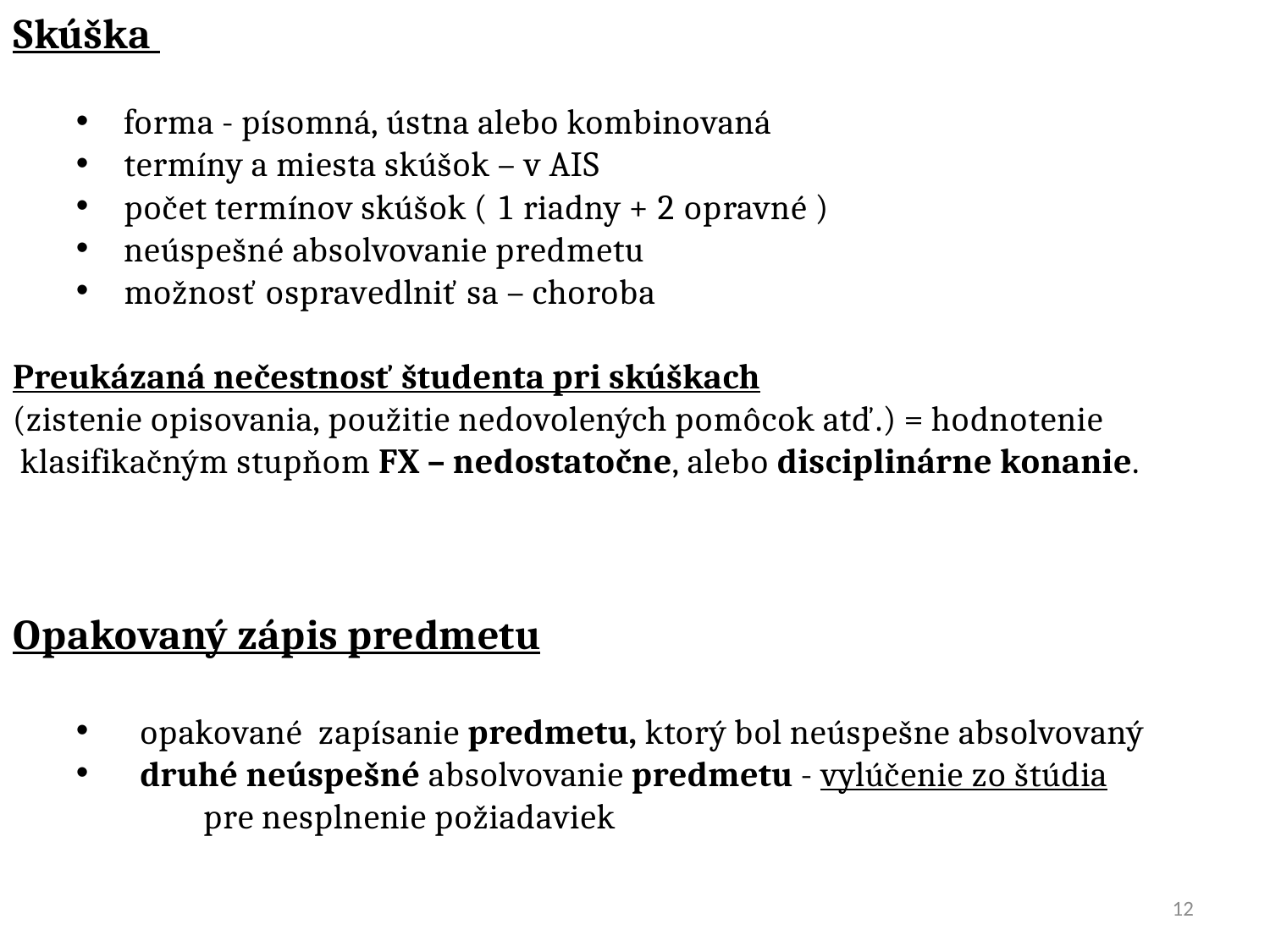

Skúška

forma - písomná, ústna alebo kombinovaná
termíny a miesta skúšok – v AIS
počet termínov skúšok ( 1 riadny + 2 opravné )
neúspešné absolvovanie predmetu
možnosť ospravedlniť sa – choroba

Preukázaná nečestnosť študenta pri skúškach
(zistenie opisovania, použitie nedovolených pomôcok atď.) = hodnotenie
 klasifikačným stupňom FX – nedostatočne, alebo disciplinárne konanie.

Opakovaný zápis predmetu

opakované  zapísanie predmetu, ktorý bol neúspešne absolvovaný
druhé neúspešné absolvovanie predmetu - vylúčenie zo štúdia
	pre nesplnenie požiadaviek

12